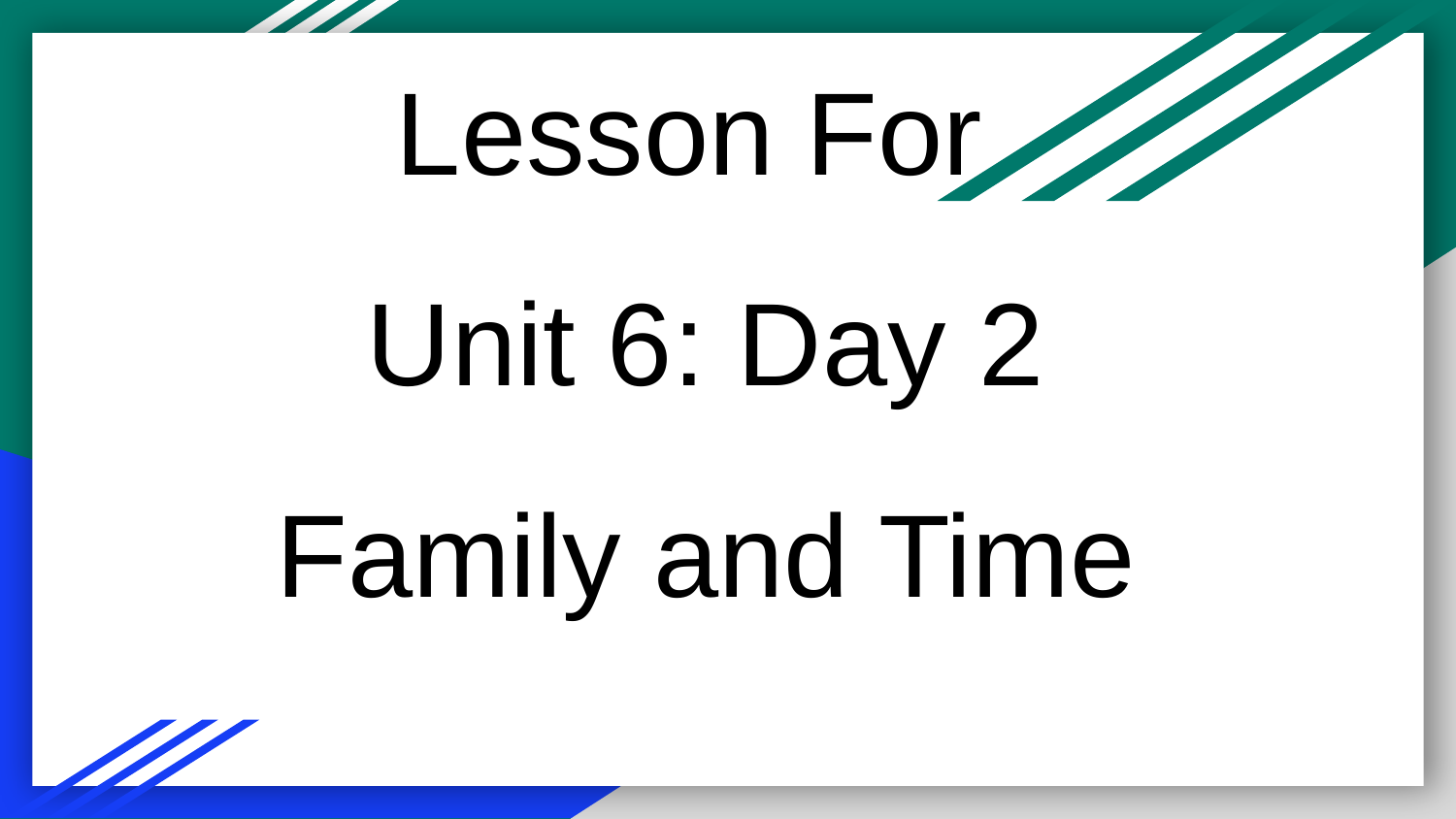

# Lesson For
Unit 6: Day 2
Family and Time